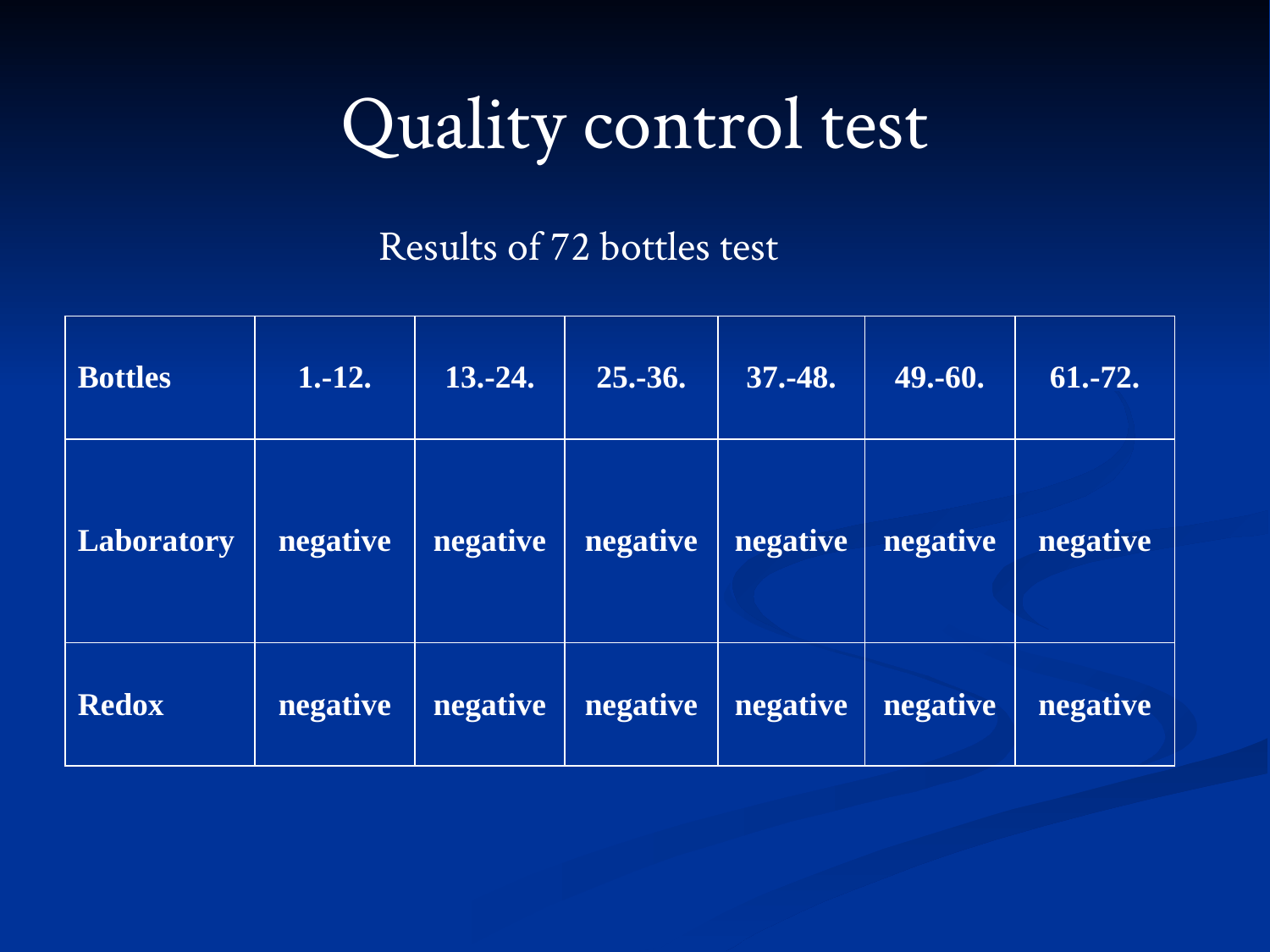

# Quality control test
Results of 72 bottles test
| Bottles | 1.-12. | 13.-24. | 25.-36. | 37.-48. | 49.-60. | 61.-72. |
| --- | --- | --- | --- | --- | --- | --- |
| Laboratory | negative | negative | negative | negative | negative | negative |
| Redox | negative | negative | negative | negative | negative | negative |